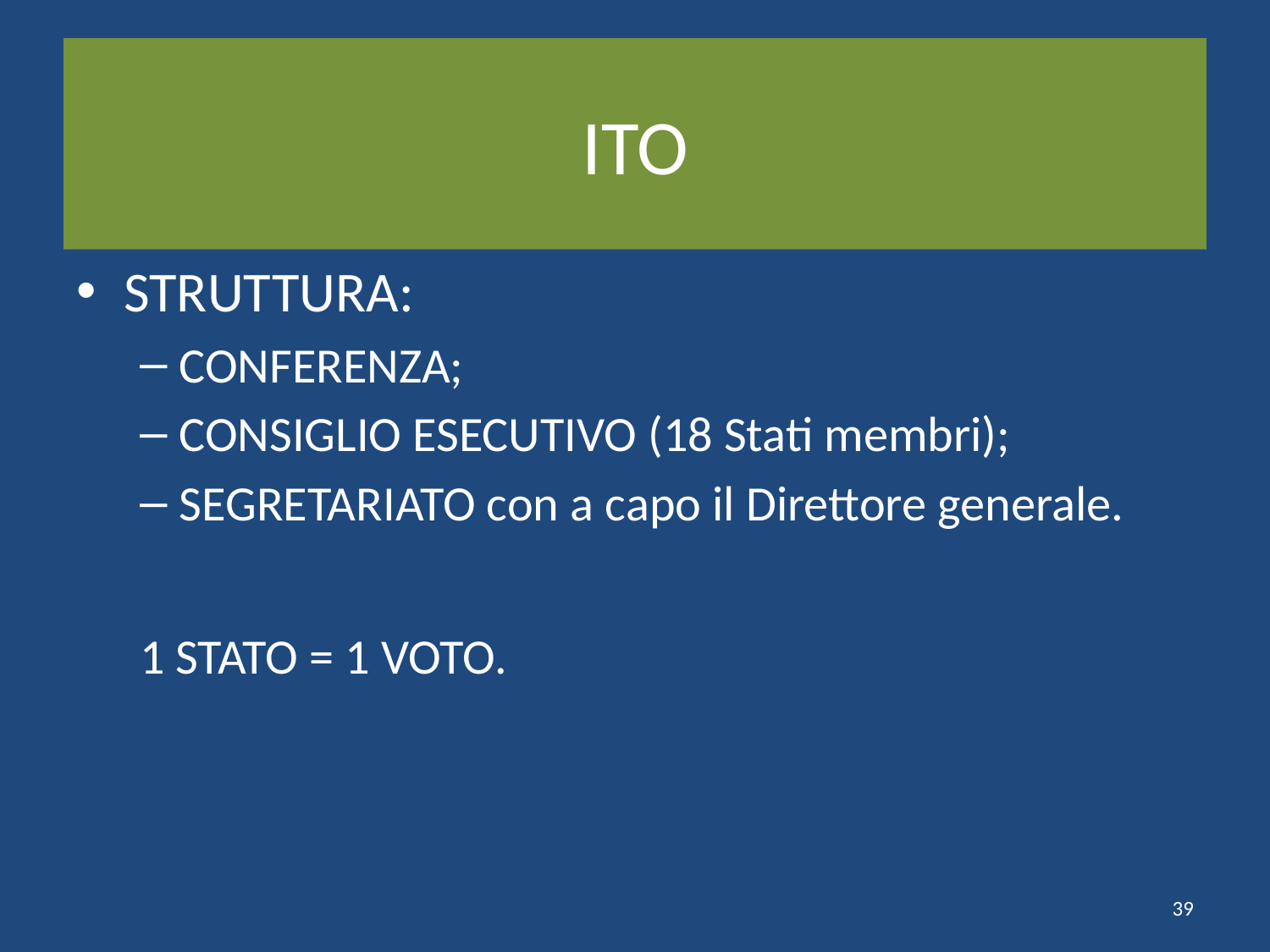

# ITO
STRUTTURA:
CONFERENZA;
CONSIGLIO ESECUTIVO (18 Stati membri);
SEGRETARIATO con a capo il Direttore generale.

1 STATO = 1 VOTO.
39